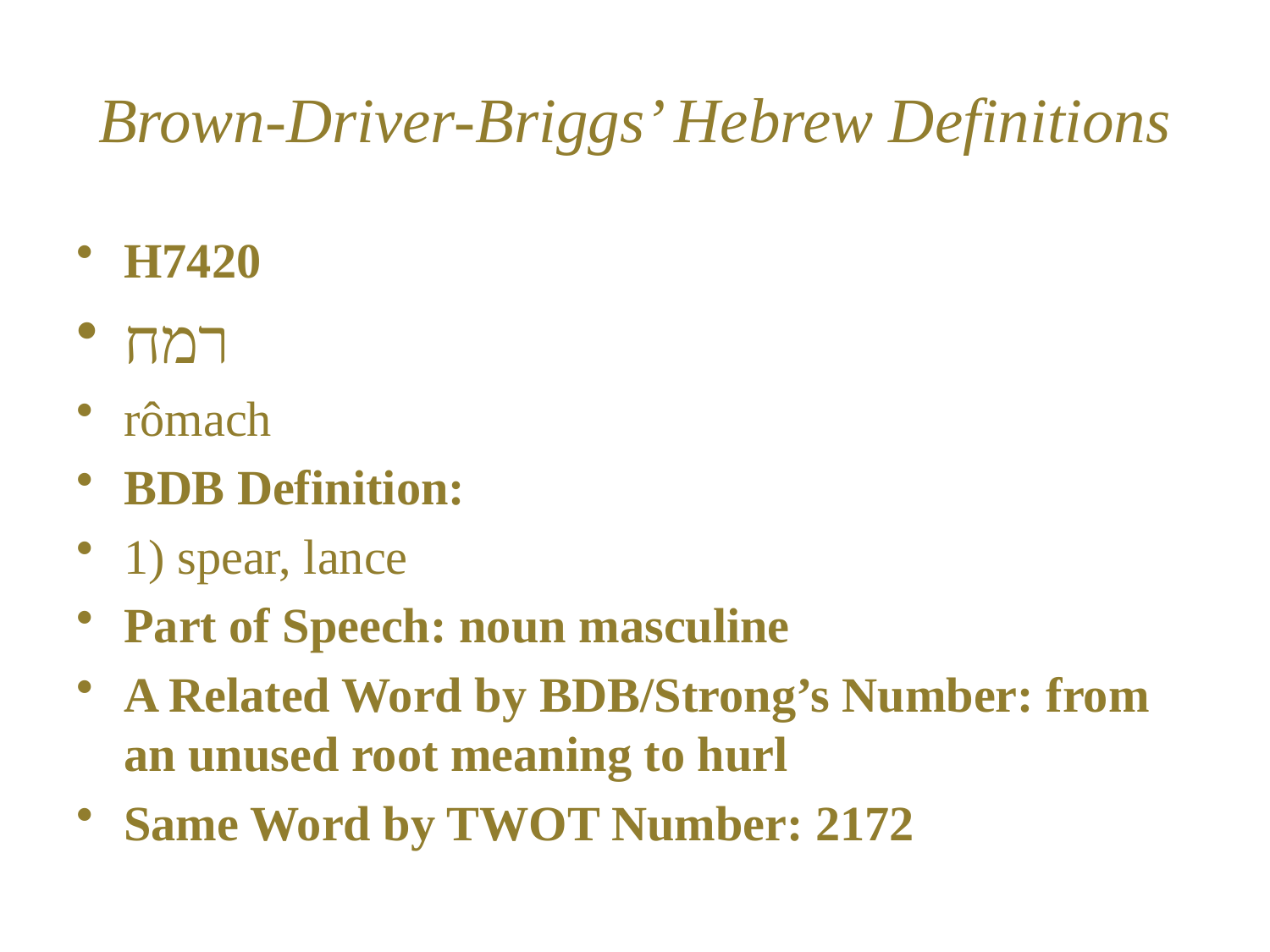

# Brown-Driver-Briggs’ Hebrew Definitions
H7420
רמח
rômach
BDB Definition:
1) spear, lance
Part of Speech: noun masculine
A Related Word by BDB/Strong’s Number: from an unused root meaning to hurl
Same Word by TWOT Number: 2172